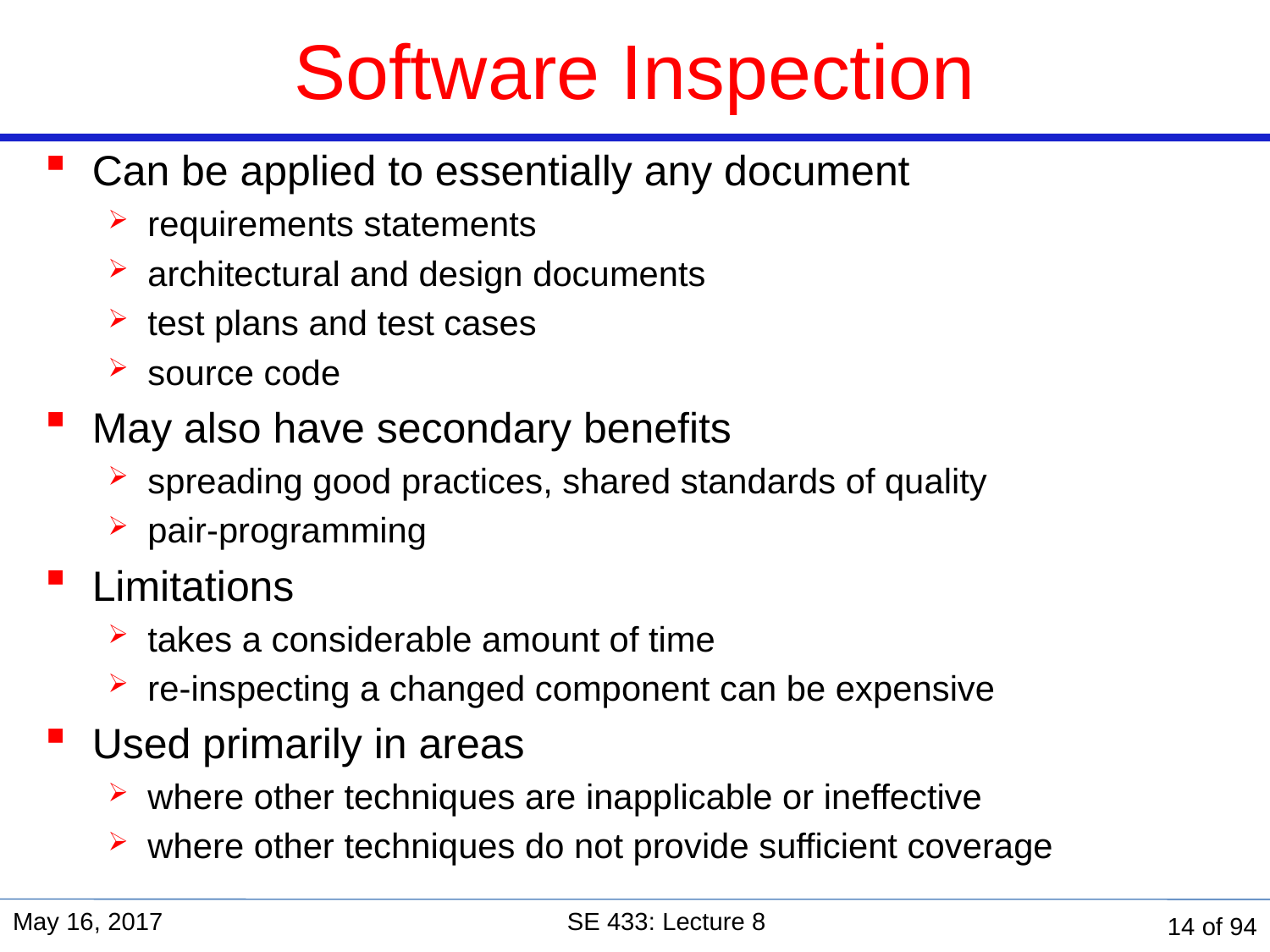

# Software Inspection
Can be applied to essentially any document
requirements statements
architectural and design documents
test plans and test cases
source code
May also have secondary benefits
spreading good practices, shared standards of quality
pair-programming
Limitations
takes a considerable amount of time
re-inspecting a changed component can be expensive
Used primarily in areas
where other techniques are inapplicable or ineffective
where other techniques do not provide sufficient coverage
May 16, 2017
SE 433: Lecture 8
14 of 94